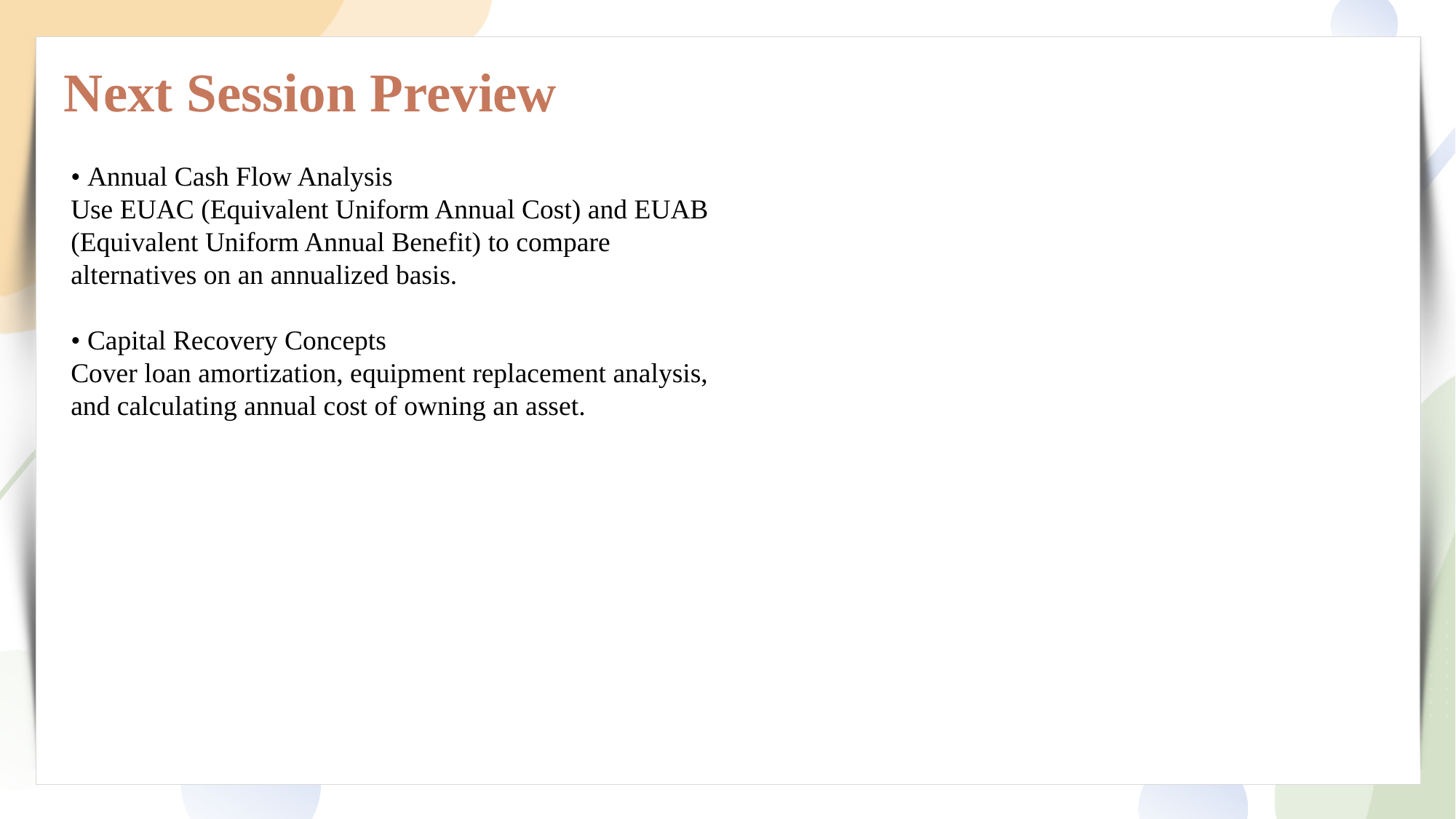

Next Session Preview
• Annual Cash Flow Analysis
Use EUAC (Equivalent Uniform Annual Cost) and EUAB (Equivalent Uniform Annual Benefit) to compare alternatives on an annualized basis.

• Capital Recovery Concepts
Cover loan amortization, equipment replacement analysis, and calculating annual cost of owning an asset.